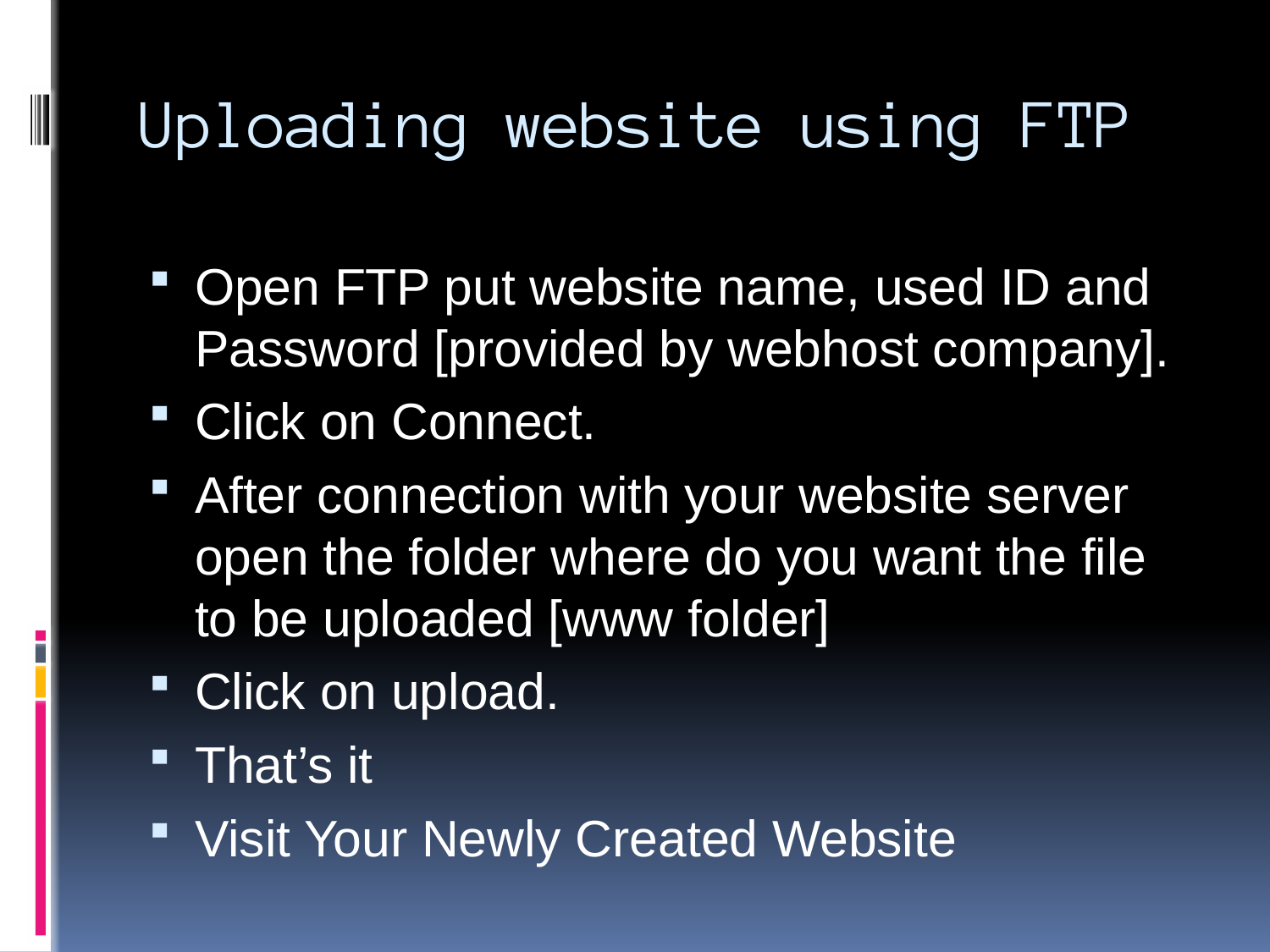

# Uploading website using FTP
Open FTP put website name, used ID and Password [provided by webhost company].
Click on Connect.
After connection with your website server open the folder where do you want the file to be uploaded [www folder]
Click on upload.
That’s it
Visit Your Newly Created Website